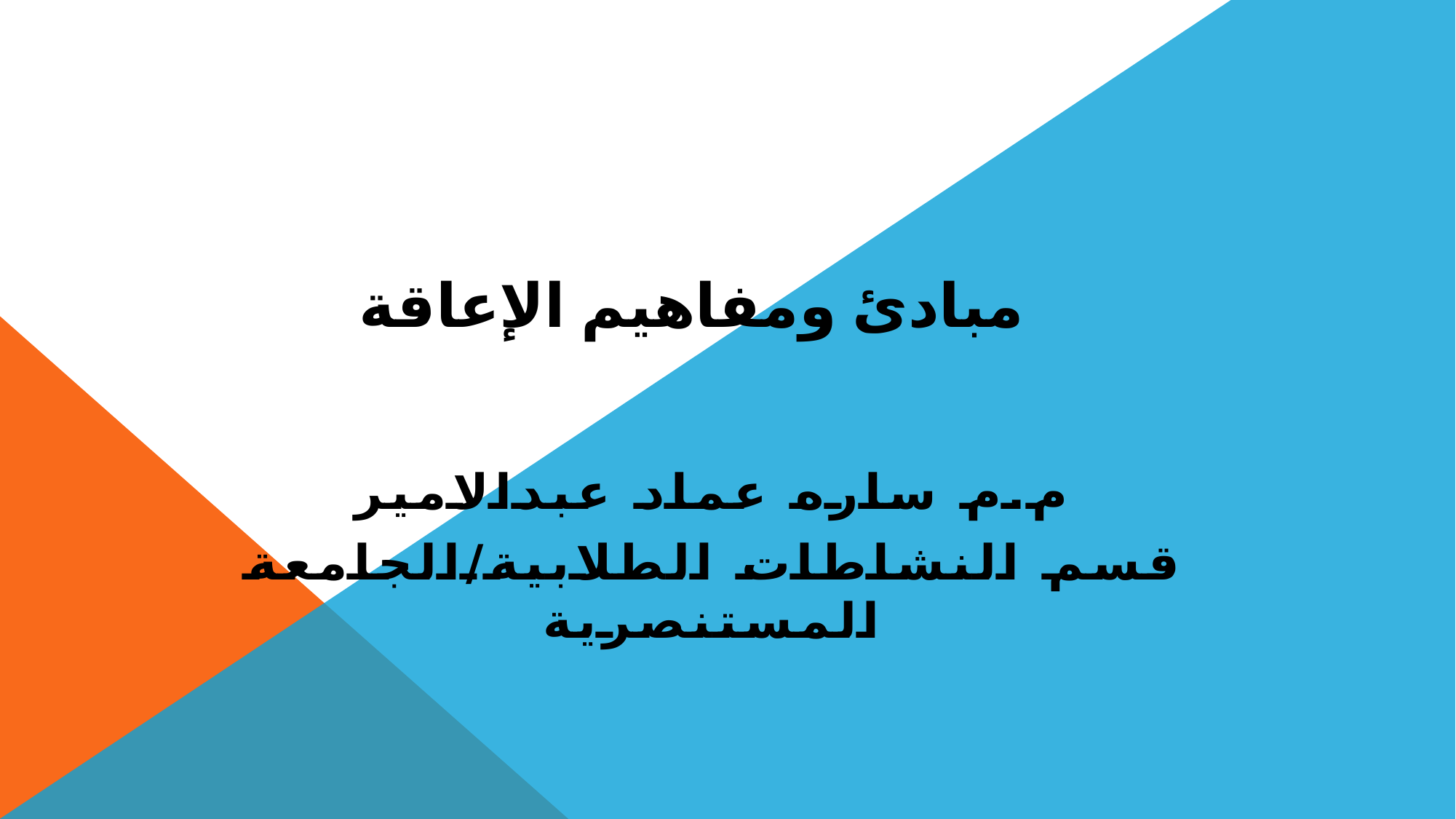

# مبادئ ومفاهيم الإعاقة

م.م ساره عماد عبدالامير
قسم النشاطات الطلابية/الجامعة المستنصرية